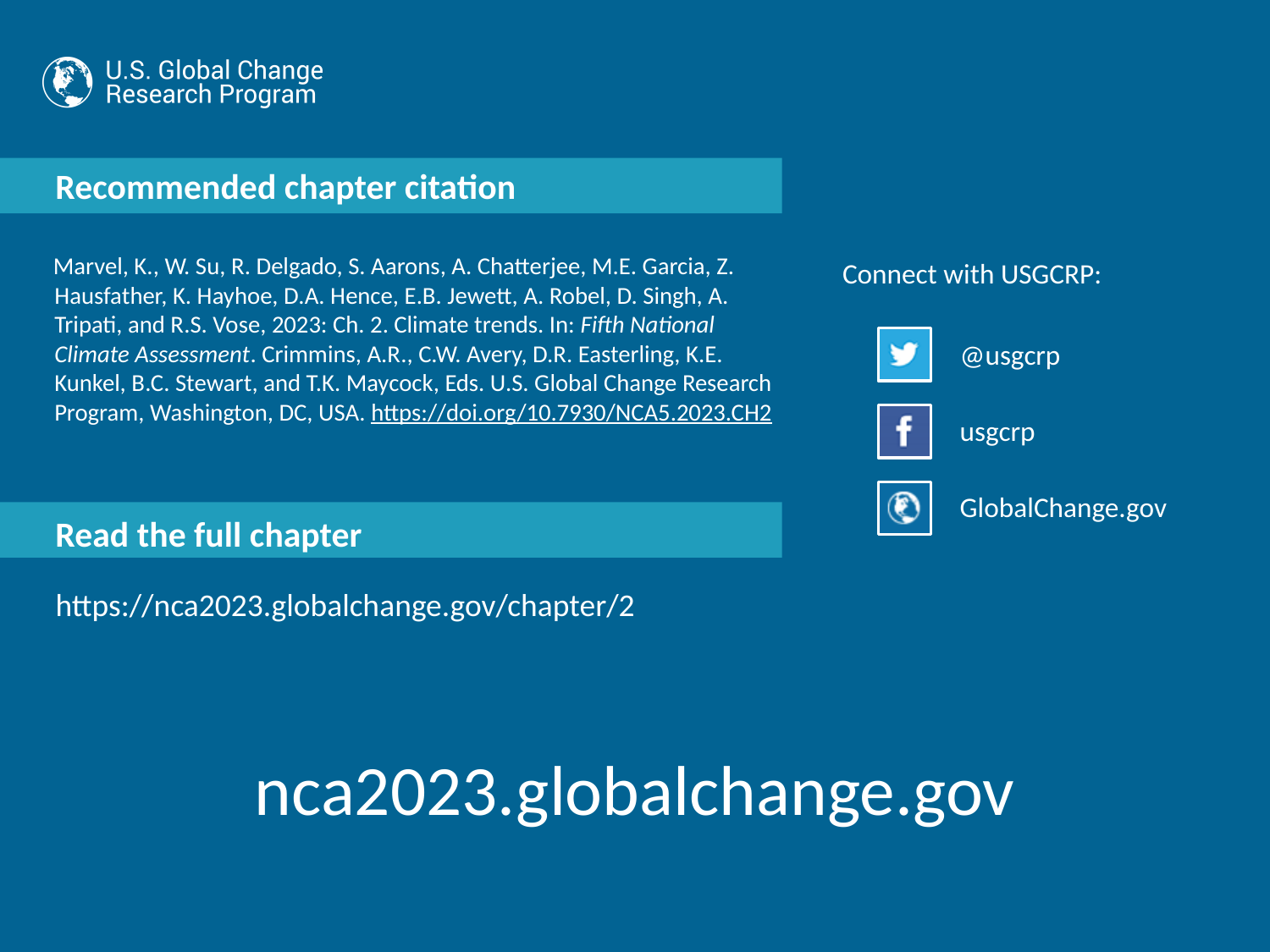

Marvel, K., W. Su, R. Delgado, S. Aarons, A. Chatterjee, M.E. Garcia, Z. Hausfather, K. Hayhoe, D.A. Hence, E.B. Jewett, A. Robel, D. Singh, A. Tripati, and R.S. Vose, 2023: Ch. 2. Climate trends. In: Fifth National Climate Assessment. Crimmins, A.R., C.W. Avery, D.R. Easterling, K.E. Kunkel, B.C. Stewart, and T.K. Maycock, Eds. U.S. Global Change Research Program, Washington, DC, USA. https://doi.org/10.7930/NCA5.2023.CH2
https://nca2023.globalchange.gov/chapter/2